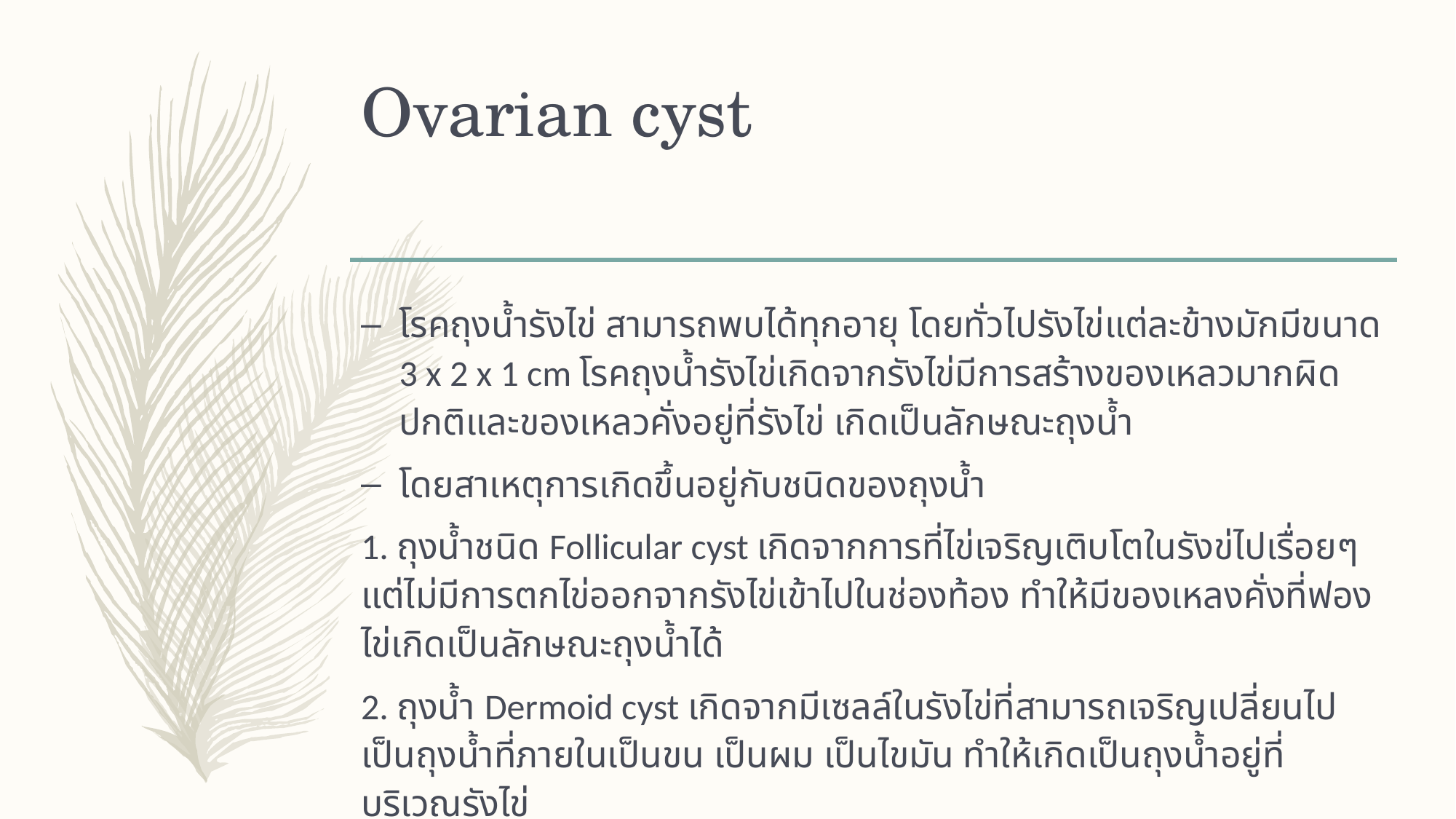

# Ovarian cyst
โรคถุงน้ำรังไข่ สามารถพบได้ทุกอายุ โดยทั่วไปรังไข่แต่ละข้างมักมีขนาด 3 x 2 x 1 cm โรคถุงน้ำรังไข่เกิดจากรังไข่มีการสร้างของเหลวมากผิดปกติและของเหลวคั่งอยู่ที่รังไข่ เกิดเป็นลักษณะถุงน้ำ
โดยสาเหตุการเกิดขึ้นอยู่กับชนิดของถุงน้ำ
1. ถุงน้ำชนิด Follicular cyst เกิดจากการที่ไข่เจริญเติบโตในรังข่ไปเรื่อยๆแต่ไม่มีการตกไข่ออกจากรังไข่เข้าไปในช่องท้อง ทำให้มีของเหลงคั่งที่ฟองไข่เกิดเป็นลักษณะถุงน้ำได้
2. ถุงน้ำ Dermoid cyst เกิดจากมีเซลล์ในรังไข่ที่สามารถเจริญเปลี่ยนไปเป็นถุงน้ำที่ภายในเป็นขน เป็นผม เป็นไขมัน ทำให้เกิดเป็นถุงน้ำอยู่ที่บริเวณรังไข่